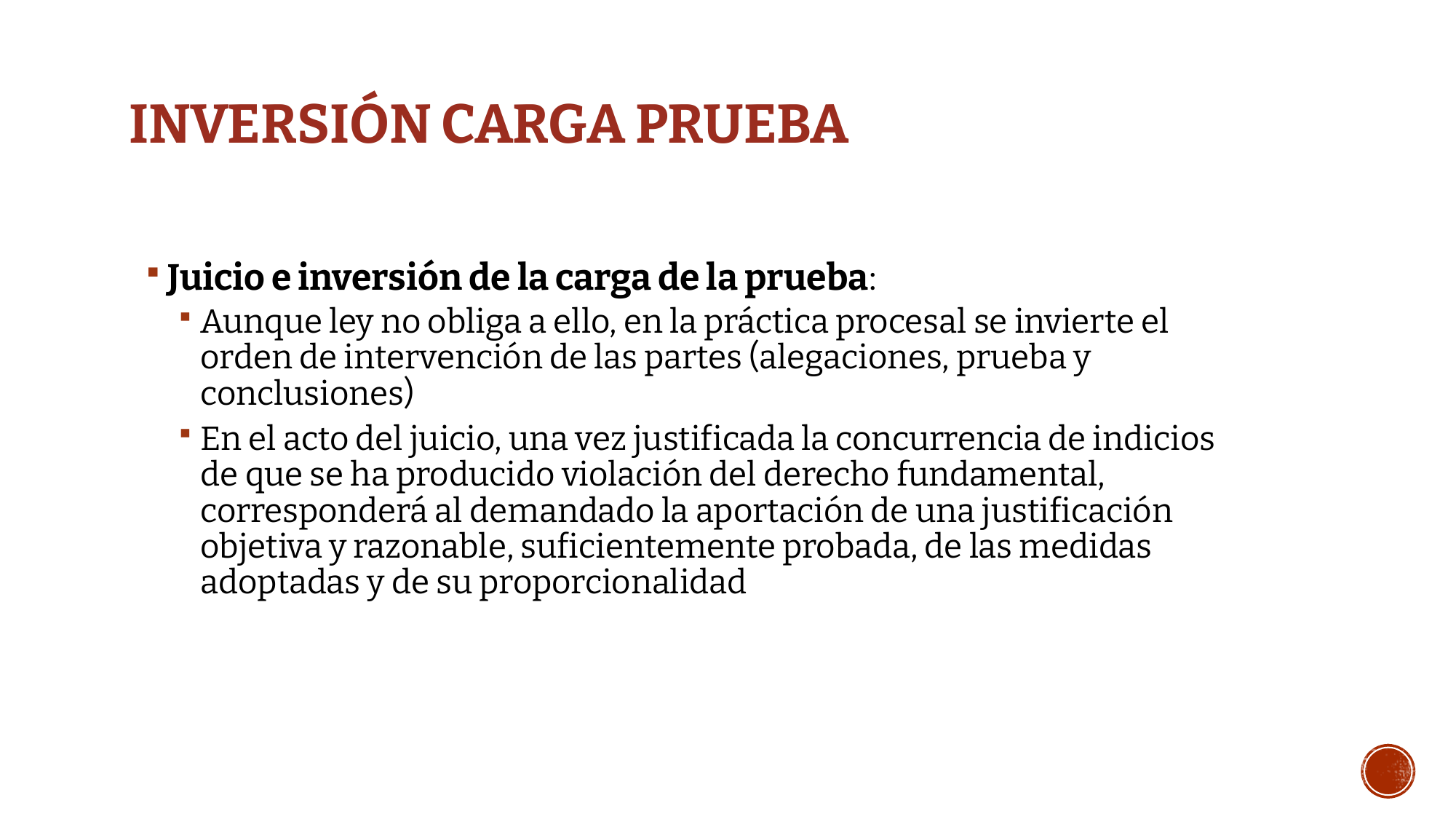

# Inversión carga prueba
Juicio e inversión de la carga de la prueba:
Aunque ley no obliga a ello, en la práctica procesal se invierte el orden de intervención de las partes (alegaciones, prueba y conclusiones)
En el acto del juicio, una vez justificada la concurrencia de indicios de que se ha producido violación del derecho fundamental, corresponderá al demandado la aportación de una justificación objetiva y razonable, suficientemente probada, de las medidas adoptadas y de su proporcionalidad